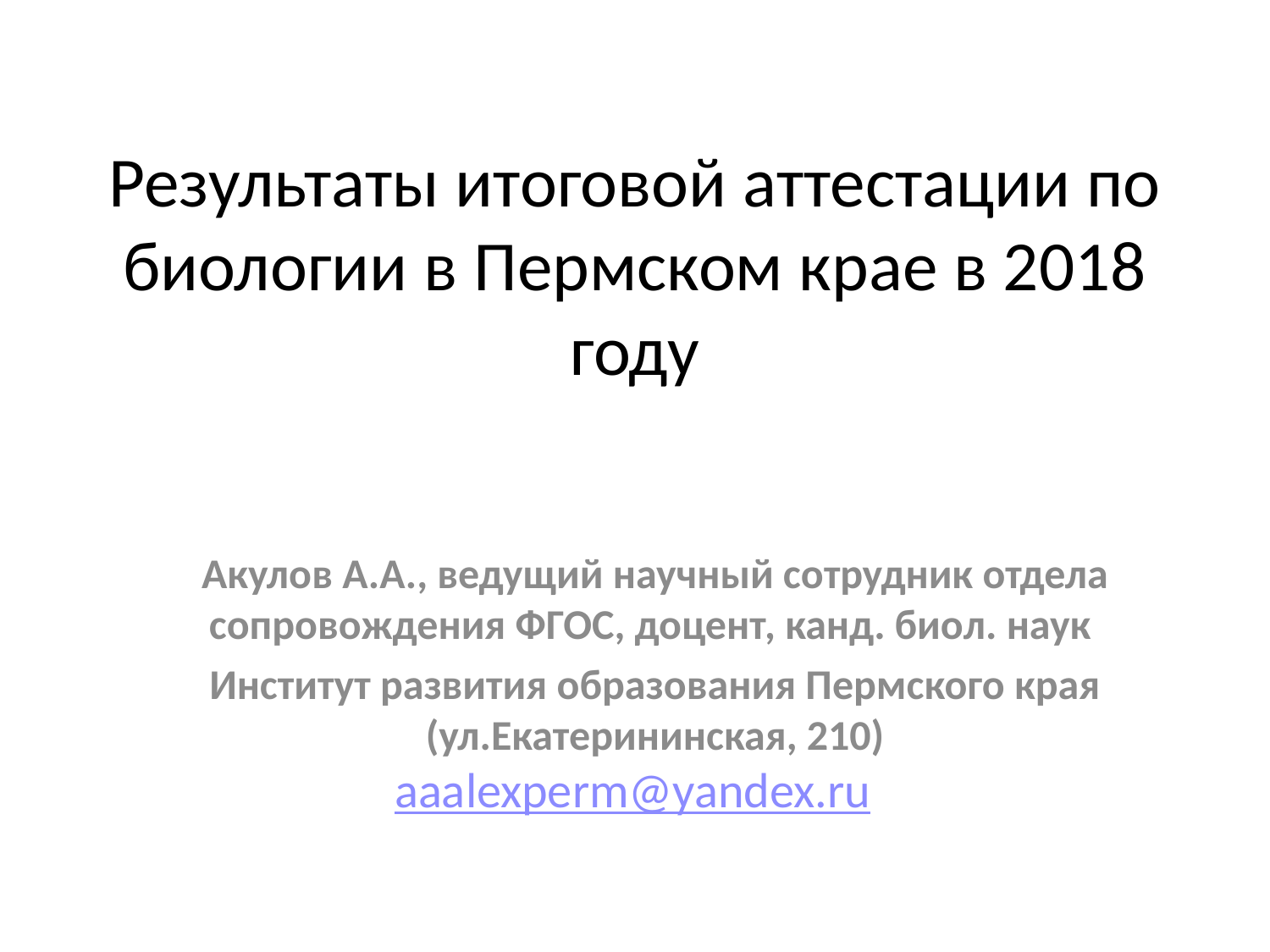

# Результаты итоговой аттестации по биологии в Пермском крае в 2018 году
Акулов А.А., ведущий научный сотрудник отдела сопровождения ФГОС, доцент, канд. биол. наук
 Институт развития образования Пермского края
(ул.Екатерининская, 210)
aaalexperm@yandex.ru